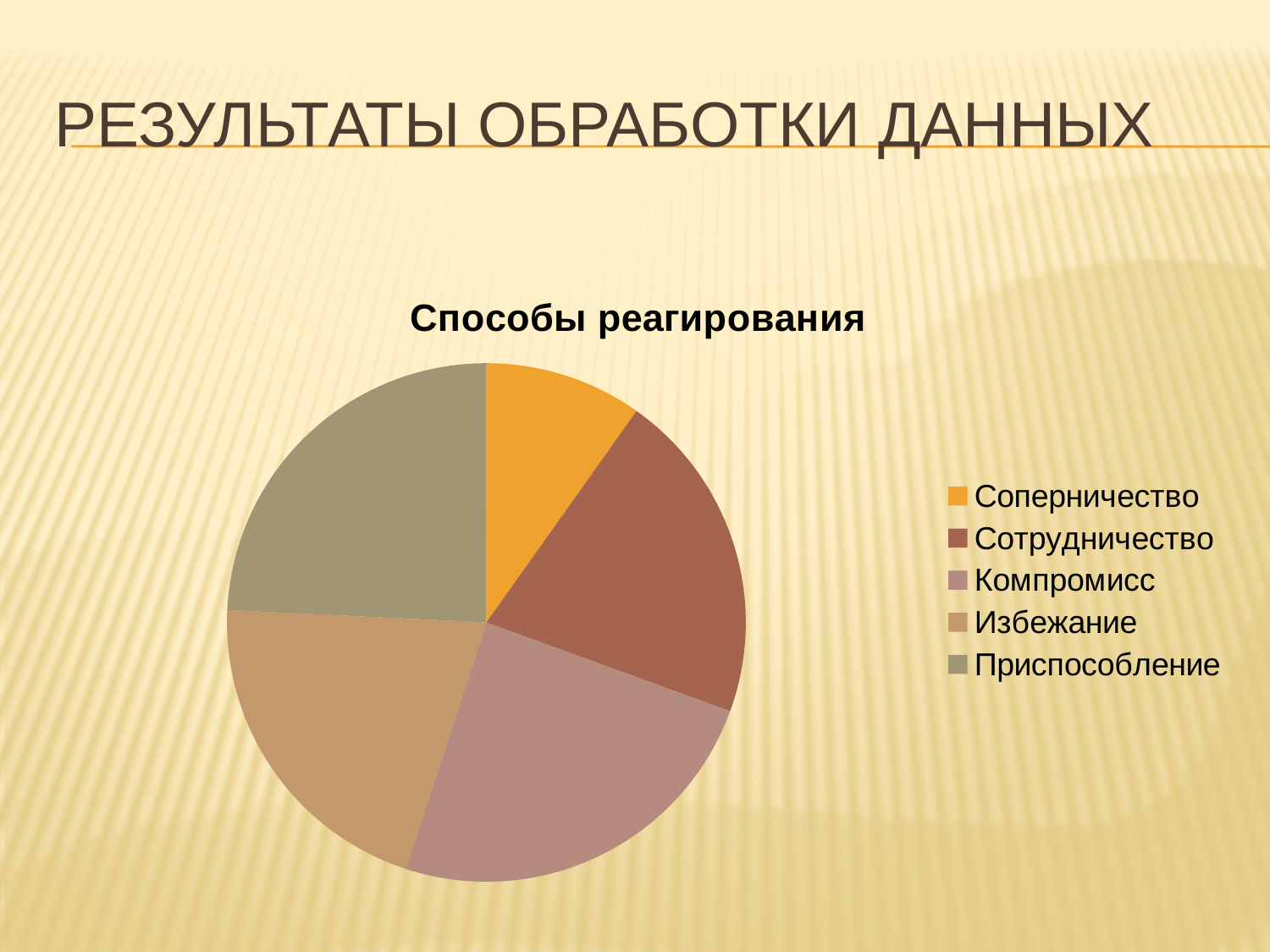

# Результаты обработки данных

### Chart:

| Category | Способы реагирования |
|---|---|
| Соперничество | 4.5 |
| Сотрудничество | 9.5 |
| Компромисс | 11.2 |
| Избежание | 9.5 |
| Приспособление | 11.1 |